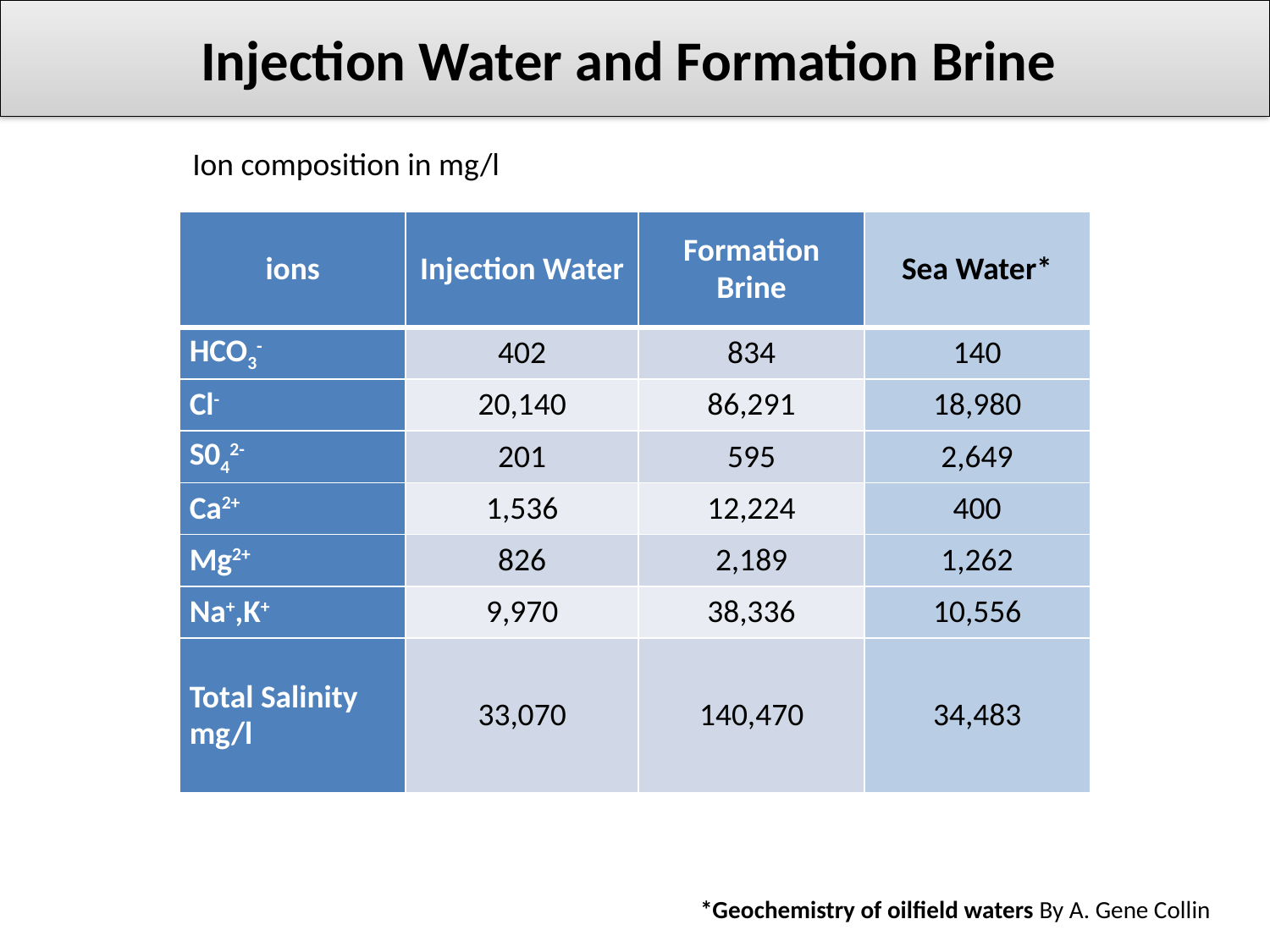

Injection Water and Formation Brine
Ion composition in mg/l
| ions | Injection Water | Formation Brine | Sea Water\* |
| --- | --- | --- | --- |
| HCO3- | 402 | 834 | 140 |
| Cl- | 20,140 | 86,291 | 18,980 |
| S042- | 201 | 595 | 2,649 |
| Ca2+ | 1,536 | 12,224 | 400 |
| Mg2+ | 826 | 2,189 | 1,262 |
| Na+,K+ | 9,970 | 38,336 | 10,556 |
| Total Salinity mg/l | 33,070 | 140,470 | 34,483 |
*Geochemistry of oilfield waters By A. Gene Collin